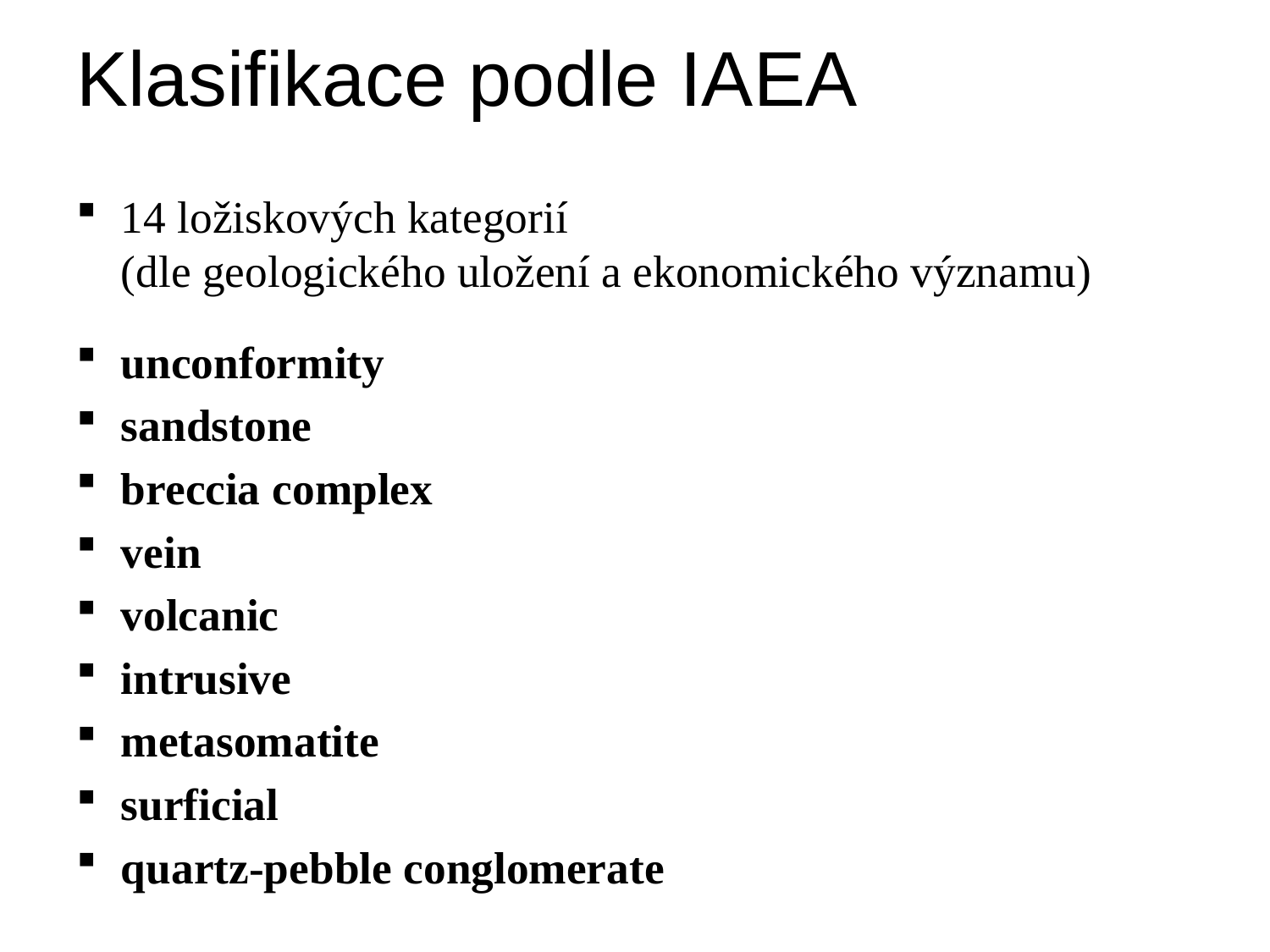

# Klasifikace podle IAEA
14 ložiskových kategorií
(dle geologického uložení a ekonomického významu)

unconformity
sandstone
breccia complex
vein
volcanic
intrusive
metasomatite
surficial
quartz-pebble conglomerate